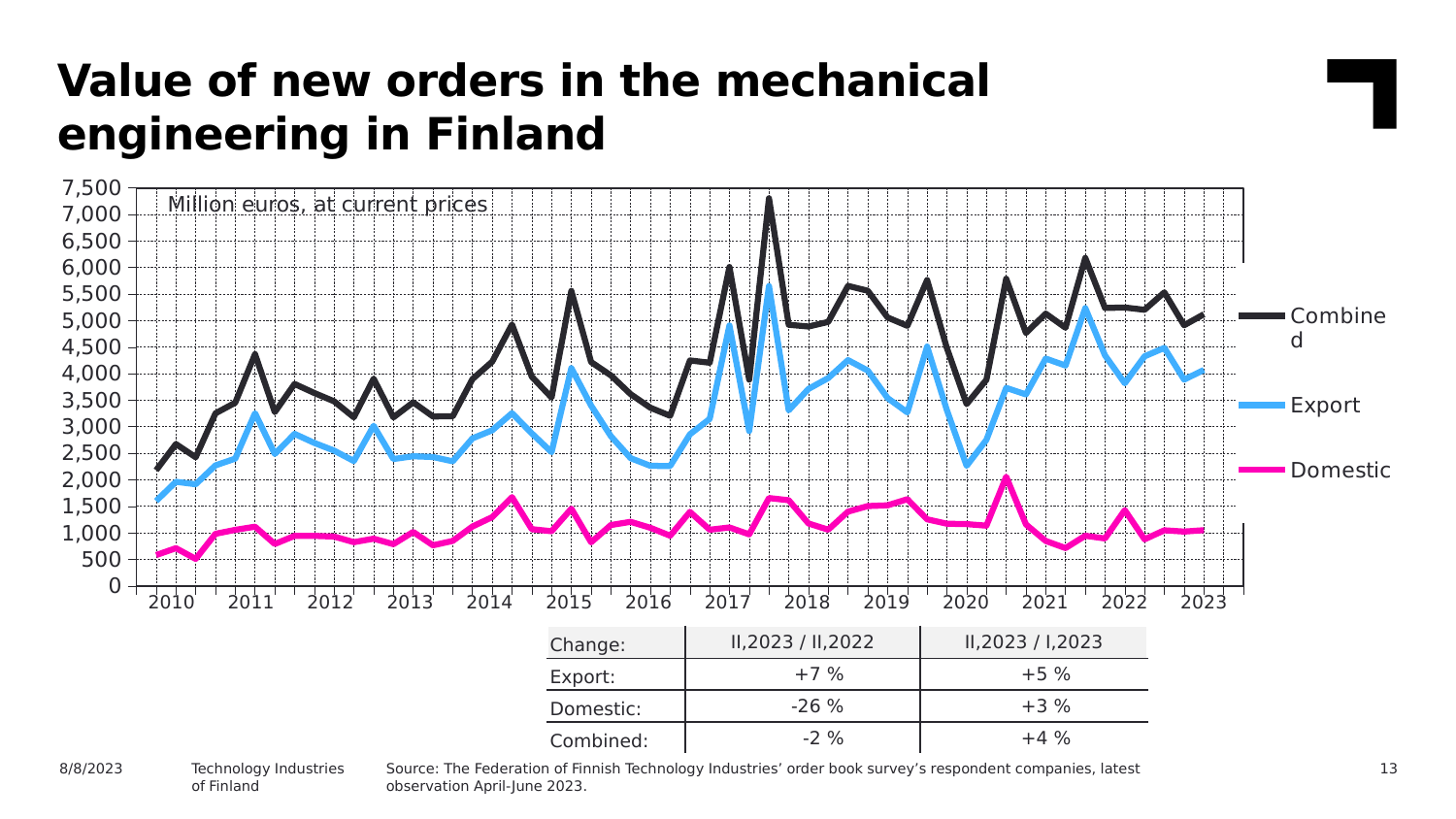

Value of new orders in the mechanical engineering in Finland

### Chart

| Category | Combined | Export | Domestic |
|---|---|---|---|
| 2009,IV | None | None | None |
| 2010,I | 2178.81 | 1598.41 | 580.41 |
|  | 2672.43 | 1962.12 | 710.31 |
|  | 2423.97 | 1915.71 | 508.25 |
|  | 3251.07 | 2270.11 | 980.96 |
| 2011,I | 3453.14 | 2398.0 | 1055.14 |
|  | 4368.01 | 3253.5 | 1114.51 |
|  | 3274.09 | 2485.53 | 788.56 |
|  | 3805.85 | 2863.97 | 941.89 |
| 2012,I | 3636.02 | 2693.51 | 942.51 |
|  | 3479.35 | 2549.57 | 929.79 |
|  | 3176.36 | 2353.13 | 823.23 |
|  | 3905.26 | 3016.4 | 888.86 |
| 2013,I | 3175.86 | 2389.94 | 785.92 |
|  | 3459.02 | 2441.76 | 1017.26 |
|  | 3192.57 | 2428.16 | 764.41 |
|  | 3194.64 | 2347.67 | 846.98 |
| 2014,I | 3897.73 | 2779.91 | 1117.82 |
|  | 4225.96 | 2930.9 | 1295.06 |
|  | 4927.34 | 3254.59 | 1672.74 |
|  | 3943.11 | 2874.24 | 1068.87 |
| 2015,I | 3549.31 | 2519.36 | 1029.95 |
|  | 5558.53 | 4104.03 | 1454.5 |
|  | 4218.78 | 3397.49 | 821.29 |
|  | 3966.7 | 2820.02 | 1146.68 |
| 2016,I | 3613.6 | 2406.72 | 1206.88 |
|  | 3356.68 | 2262.33 | 1094.36 |
|  | 3204.58 | 2259.04 | 945.54 |
|  | 4249.45 | 2856.09 | 1393.36 |
| 2017,I | 4205.38 | 3147.79 | 1057.59 |
|  | 6010.26 | 4908.8 | 1101.46 |
|  | 3887.13 | 2916.94 | 970.2 |
|  | 7305.39 | 5650.49 | 1654.91 |
| 2018,I | 4921.63 | 3307.66 | 1613.96 |
|  | 4888.02 | 3712.2 | 1175.82 |
|  | 4975.85 | 3916.96 | 1058.9 |
|  | 5653.4 | 4254.89 | 1398.5 |
| 2019,I | 5561.97 | 4057.95 | 1504.02 |
|  | 5058.39 | 3540.28 | 1518.11 |
|  | 4901.64 | 3268.79 | 1632.85 |
|  | 5764.16 | 4510.35 | 1253.81 |
| 2020,I | 4483.18 | 3312.34 | 1170.84 |
|  | 3426.0 | 2262.36 | 1163.64 |
|  | 3885.38 | 2751.0 | 1134.39 |
|  | 5788.43 | 3732.01 | 2056.42 |
| 2021,I | 4766.58 | 3608.7 | 1157.88 |
|  | 5131.6 | 4285.09 | 846.51 |
|  | 4865.05 | 4152.91 | 712.14 |
|  | 6180.97 | 5236.31 | 944.66 |
| 2022,I | 5238.61 | 4344.47 | 894.13 |
|  | 5246.87 | 3819.27 | 1427.59 |
|  | 5203.89 | 4326.51 | 877.38 |
|  | 5531.74 | 4484.94 | 1046.8 |
| 2023,I | 4911.53 | 3888.53 | 1023.0 |
Million euros, at current prices
| 2010 | 2011 | 2012 | 2013 | 2014 | 2015 | 2016 | 2017 | 2018 | 2019 | 2020 | 2021 | 2022 | 2023 |
| --- | --- | --- | --- | --- | --- | --- | --- | --- | --- | --- | --- | --- | --- |
| Change: | II,2023 / II,2022 | II,2023 / I,2023 |
| --- | --- | --- |
| Export: | +7 % | +5 % |
| Domestic: | -26 % | +3 % |
| Combined: | -2 % | +4 % |
Source: The Federation of Finnish Technology Industries’ order book survey’s respondent companies, latest observation April-June 2023.
8/8/2023
Technology Industries
of Finland
13